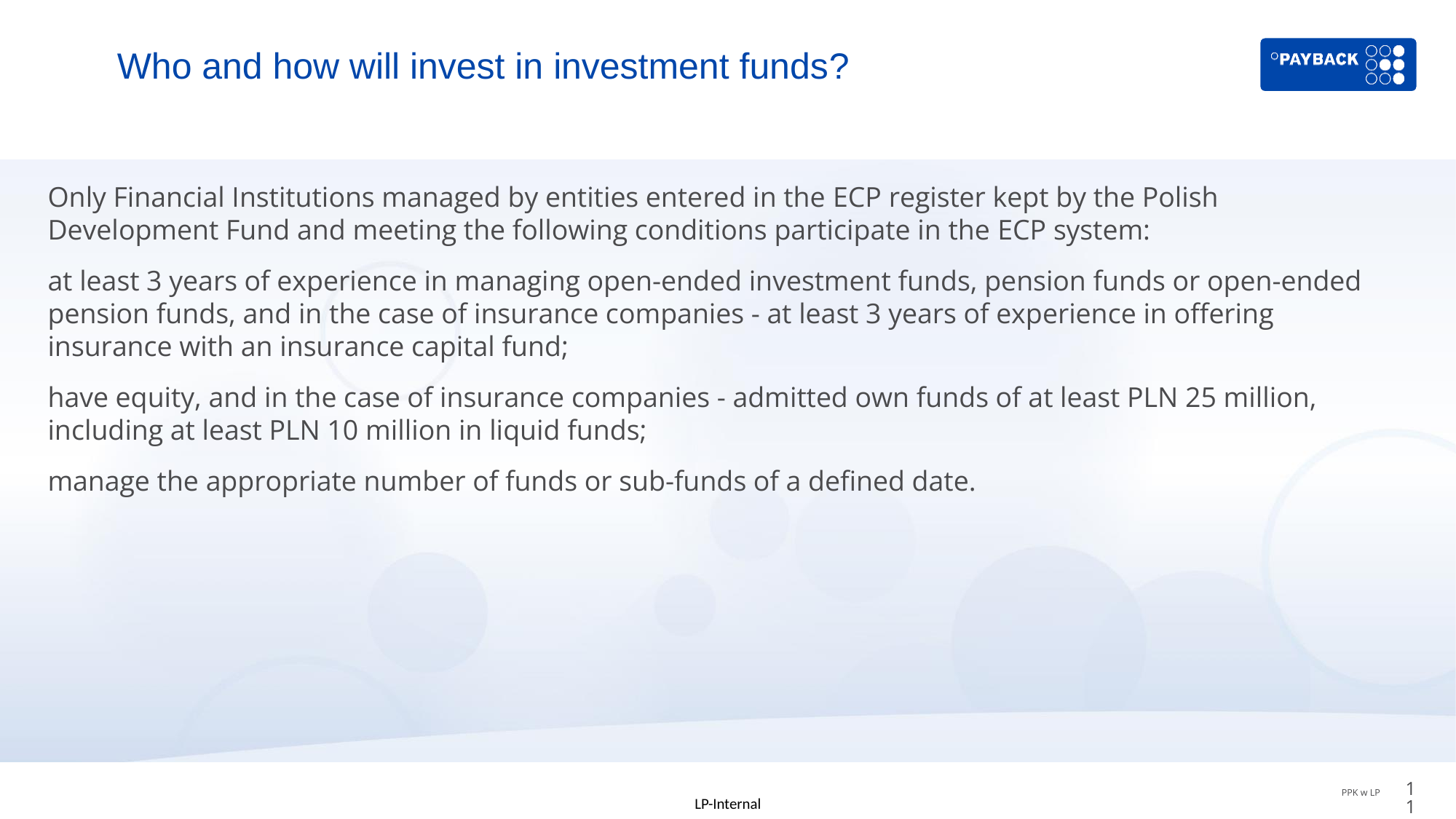

# Who and how will invest in investment funds?
Only Financial Institutions managed by entities entered in the ECP register kept by the Polish Development Fund and meeting the following conditions participate in the ECP system:
at least 3 years of experience in managing open-ended investment funds, pension funds or open-ended pension funds, and in the case of insurance companies - at least 3 years of experience in offering insurance with an insurance capital fund;
have equity, and in the case of insurance companies - admitted own funds of at least PLN 25 million, including at least PLN 10 million in liquid funds;
manage the appropriate number of funds or sub-funds of a defined date.
11
PPK w LP